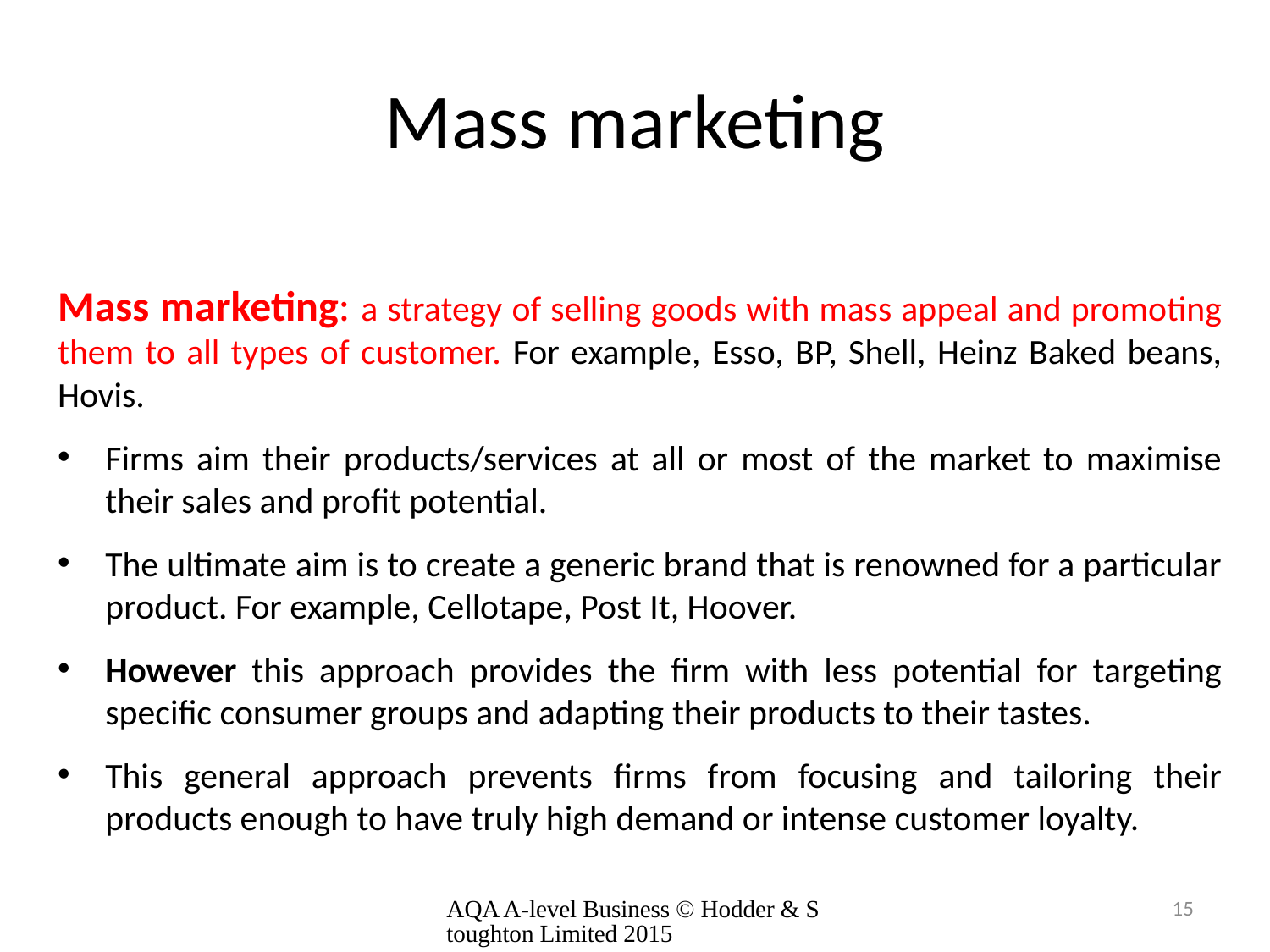

# Mass marketing
Mass marketing: a strategy of selling goods with mass appeal and promoting them to all types of customer. For example, Esso, BP, Shell, Heinz Baked beans, Hovis.
Firms aim their products/services at all or most of the market to maximise their sales and profit potential.
The ultimate aim is to create a generic brand that is renowned for a particular product. For example, Cellotape, Post It, Hoover.
However this approach provides the firm with less potential for targeting specific consumer groups and adapting their products to their tastes.
This general approach prevents firms from focusing and tailoring their products enough to have truly high demand or intense customer loyalty.
AQA A-level Business © Hodder & Stoughton Limited 2015
15